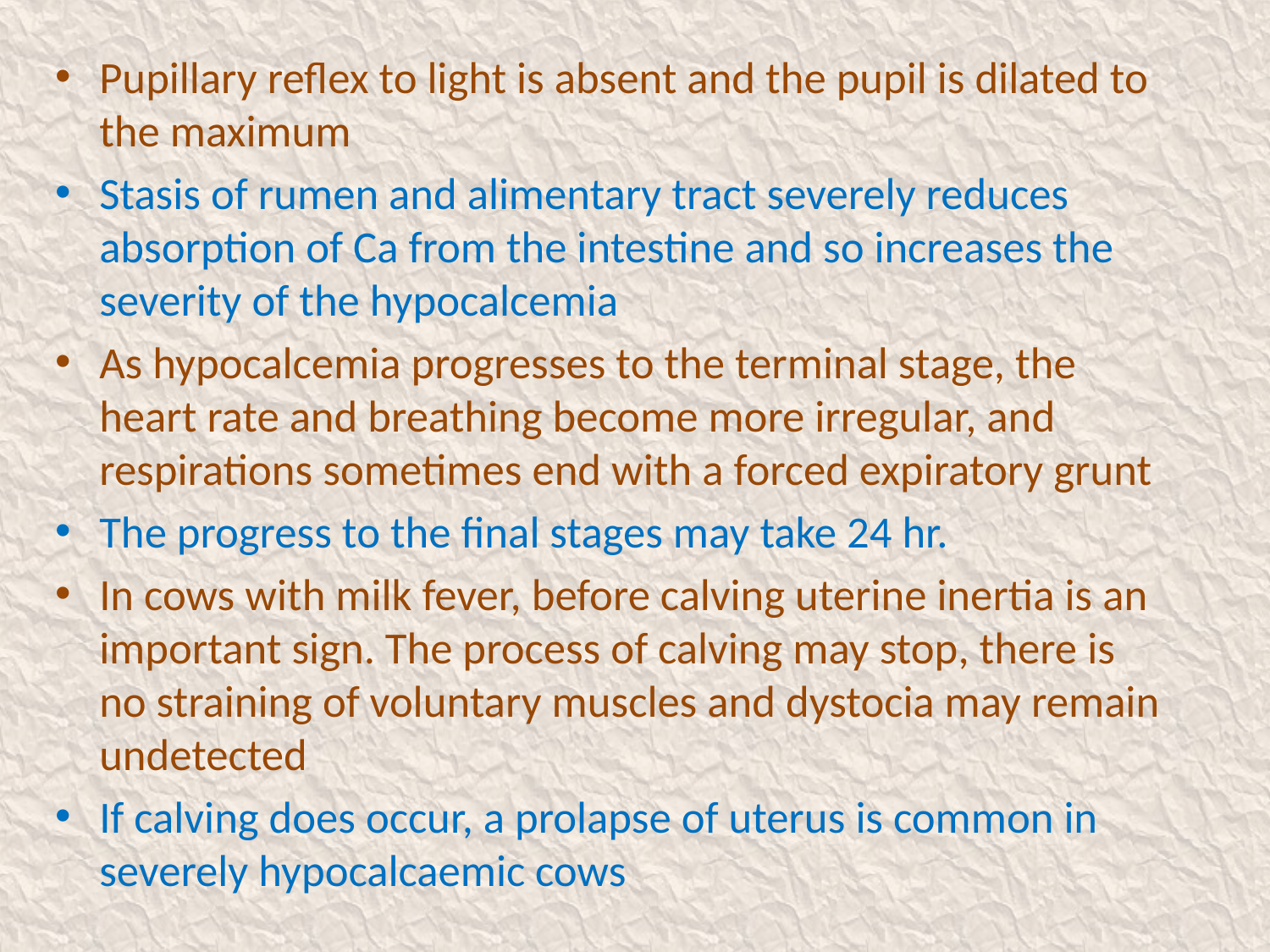

Pupillary reflex to light is absent and the pupil is dilated to the maximum
Stasis of rumen and alimentary tract severely reduces absorption of Ca from the intestine and so increases the severity of the hypocalcemia
As hypocalcemia progresses to the terminal stage, the heart rate and breathing become more irregular, and respirations sometimes end with a forced expiratory grunt
The progress to the final stages may take 24 hr.
In cows with milk fever, before calving uterine inertia is an important sign. The process of calving may stop, there is no straining of voluntary muscles and dystocia may remain undetected
If calving does occur, a prolapse of uterus is common in severely hypocalcaemic cows